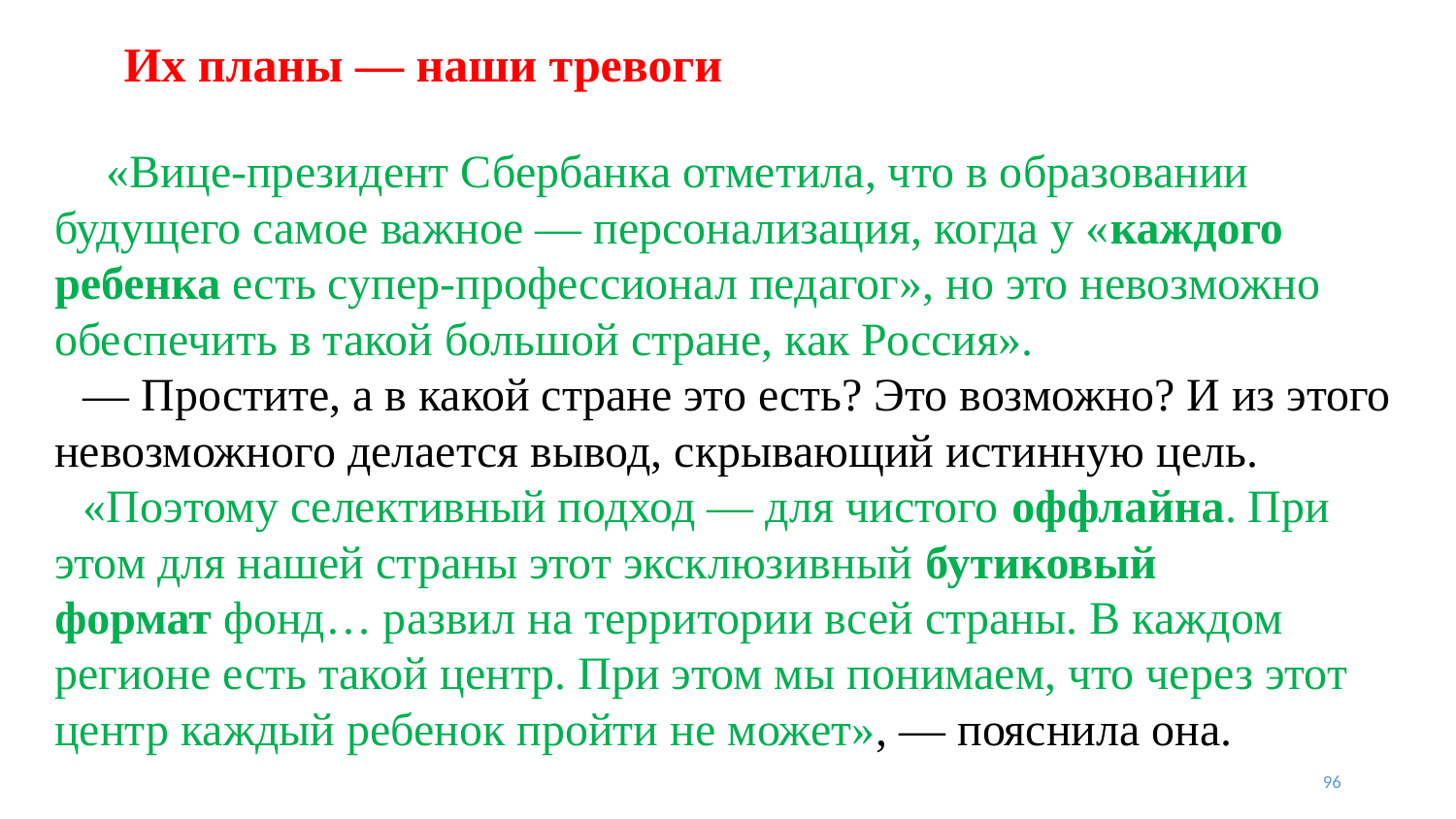

# Их планы — наши тревоги
  «Вице-президент Сбербанка отметила, что в образовании будущего самое важное — персонализация, когда у «каждого ребенка есть супер-профессионал педагог», но это невозможно обеспечить в такой большой стране, как Россия».
— Простите, а в какой стране это есть? Это возможно? И из этого невозможного делается вывод, скрывающий истинную цель.
«Поэтому селективный подход — для чистого оффлайна. При этом для нашей страны этот эксклюзивный бутиковый формат фонд… развил на территории всей страны. В каждом регионе есть такой центр. При этом мы понимаем, что через этот центр каждый ребенок пройти не может», — пояснила она.
96